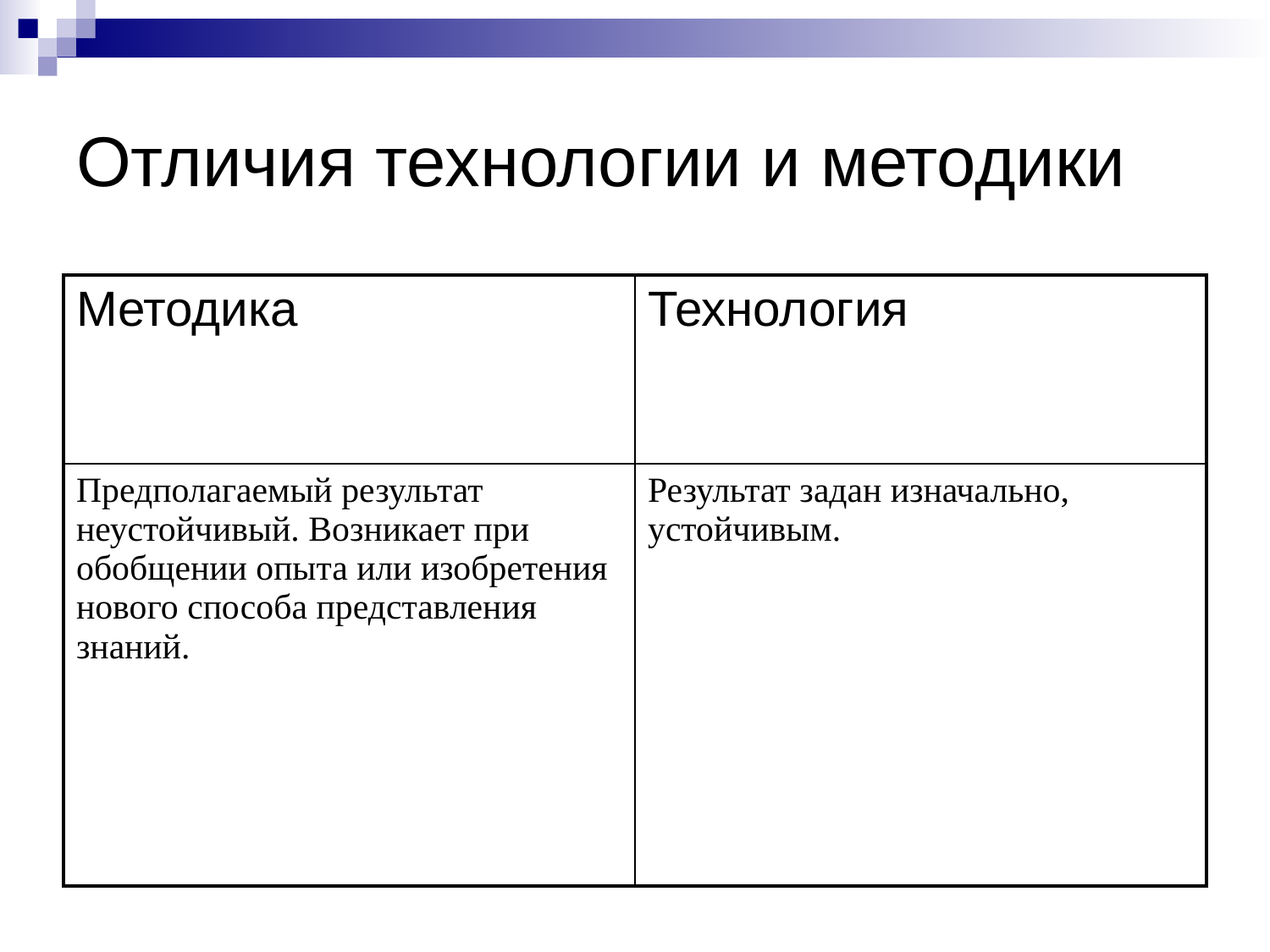

# Отличия технологии и методики
| Методика | Технология |
| --- | --- |
| Предполагаемый результат неустойчивый. Возникает при обобщении опыта или изобретения нового способа представления знаний. | Результат задан изначально, устойчивым. |